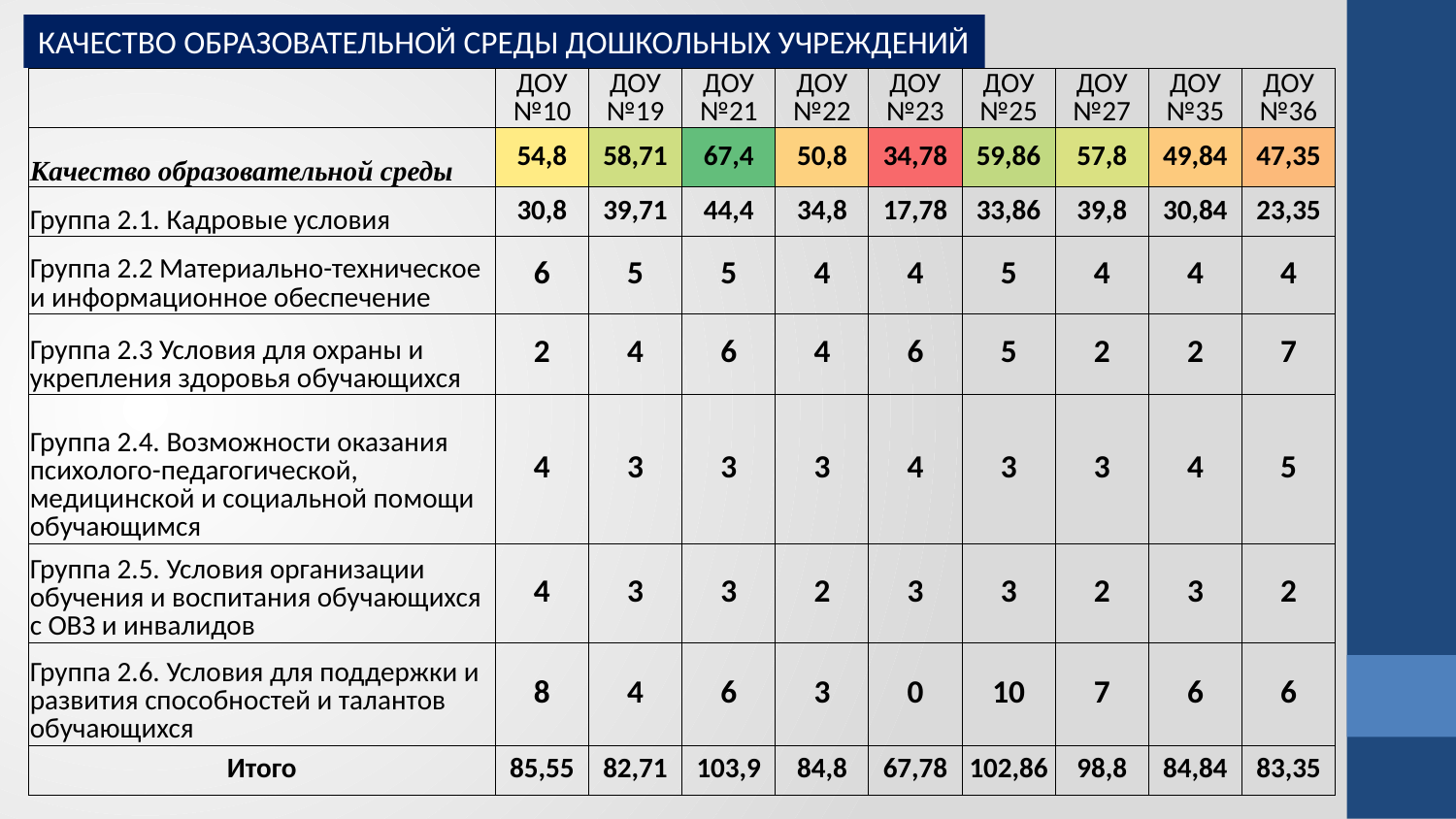

КАЧЕСТВО ОБРАЗОВАТЕЛЬНОЙ СРЕДЫ ДОШКОЛЬНЫХ УЧРЕЖДЕНИЙ
|  | ДОУ №10 | ДОУ №19 | ДОУ №21 | ДОУ №22 | ДОУ №23 | ДОУ №25 | ДОУ №27 | ДОУ №35 | ДОУ №36 |
| --- | --- | --- | --- | --- | --- | --- | --- | --- | --- |
| Качество образовательной среды | 54,8 | 58,71 | 67,4 | 50,8 | 34,78 | 59,86 | 57,8 | 49,84 | 47,35 |
| Группа 2.1. Кадровые условия | 30,8 | 39,71 | 44,4 | 34,8 | 17,78 | 33,86 | 39,8 | 30,84 | 23,35 |
| Группа 2.2 Материально-техническое и информационное обеспечение | 6 | 5 | 5 | 4 | 4 | 5 | 4 | 4 | 4 |
| Группа 2.3 Условия для охраны и укрепления здоровья обучающихся | 2 | 4 | 6 | 4 | 6 | 5 | 2 | 2 | 7 |
| Группа 2.4. Возможности оказания психолого-педагогической, медицинской и социальной помощи обучающимся | 4 | 3 | 3 | 3 | 4 | 3 | 3 | 4 | 5 |
| Группа 2.5. Условия организации обучения и воспитания обучающихся с ОВЗ и инвалидов | 4 | 3 | 3 | 2 | 3 | 3 | 2 | 3 | 2 |
| Группа 2.6. Условия для поддержки и развития способностей и талантов обучающихся | 8 | 4 | 6 | 3 | 0 | 10 | 7 | 6 | 6 |
| Итого | 85,55 | 82,71 | 103,9 | 84,8 | 67,78 | 102,86 | 98,8 | 84,84 | 83,35 |